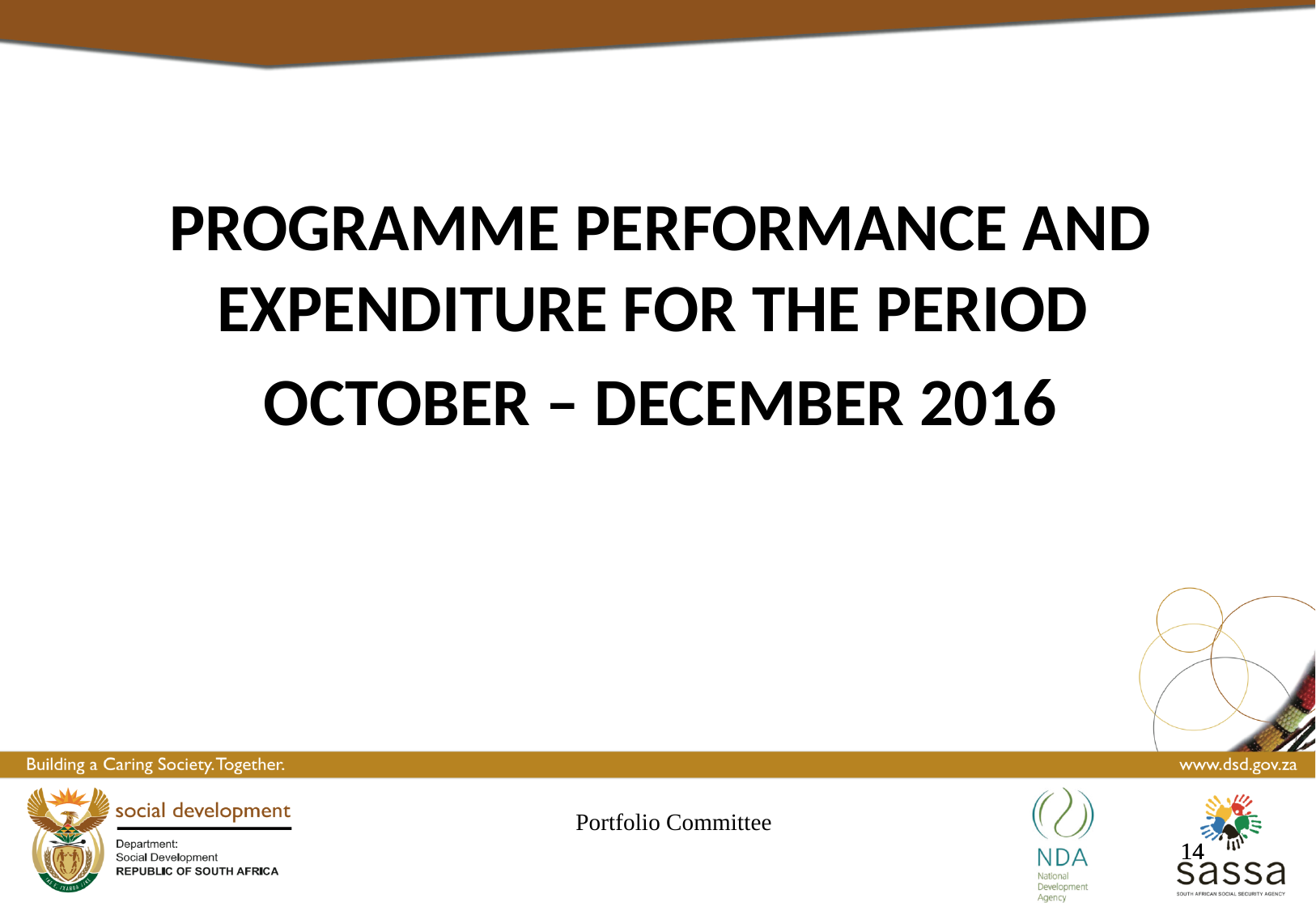

PROGRAMME PERFORMANCE AND EXPENDITURE FOR THE PERIOD
OCTOBER – DECEMBER 2016
Portfolio Committee

14
14